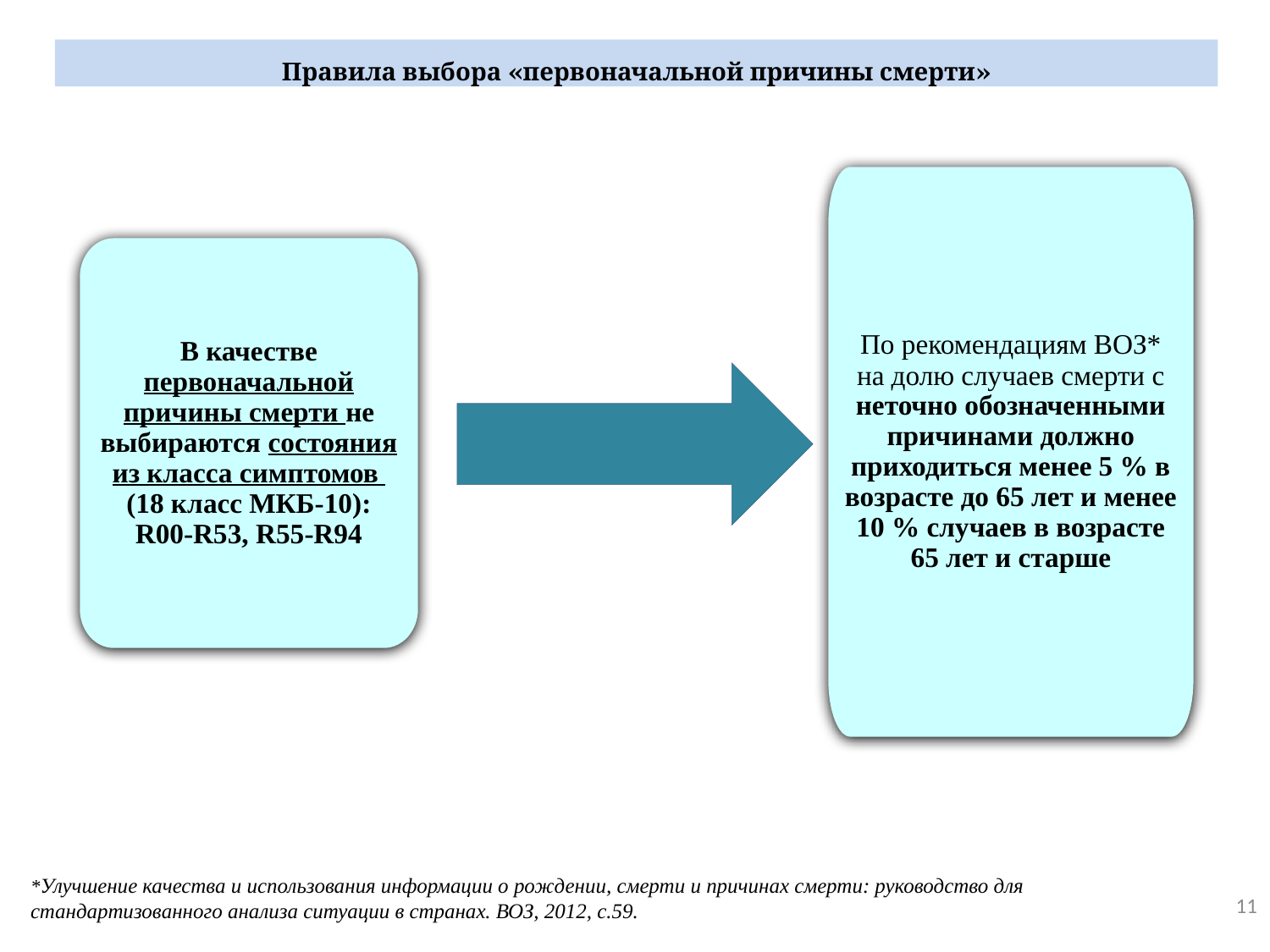

Правила выбора «первоначальной причины смерти»
По рекомендациям ВОЗ* на долю случаев смерти с неточно обозначенными причинами должно приходиться менее 5 % в возрасте до 65 лет и менее 10 % случаев в возрасте 65 лет и старше
В качестве первоначальной причины смерти не выбираются состояния из класса симптомов  (18 класс МКБ-10): R00-R53, R55-R94

*Улучшение качества и использования информации о рождении, смерти и причинах смерти: руководство для стандартизованного анализа ситуации в странах. ВОЗ, 2012, с.59.
11